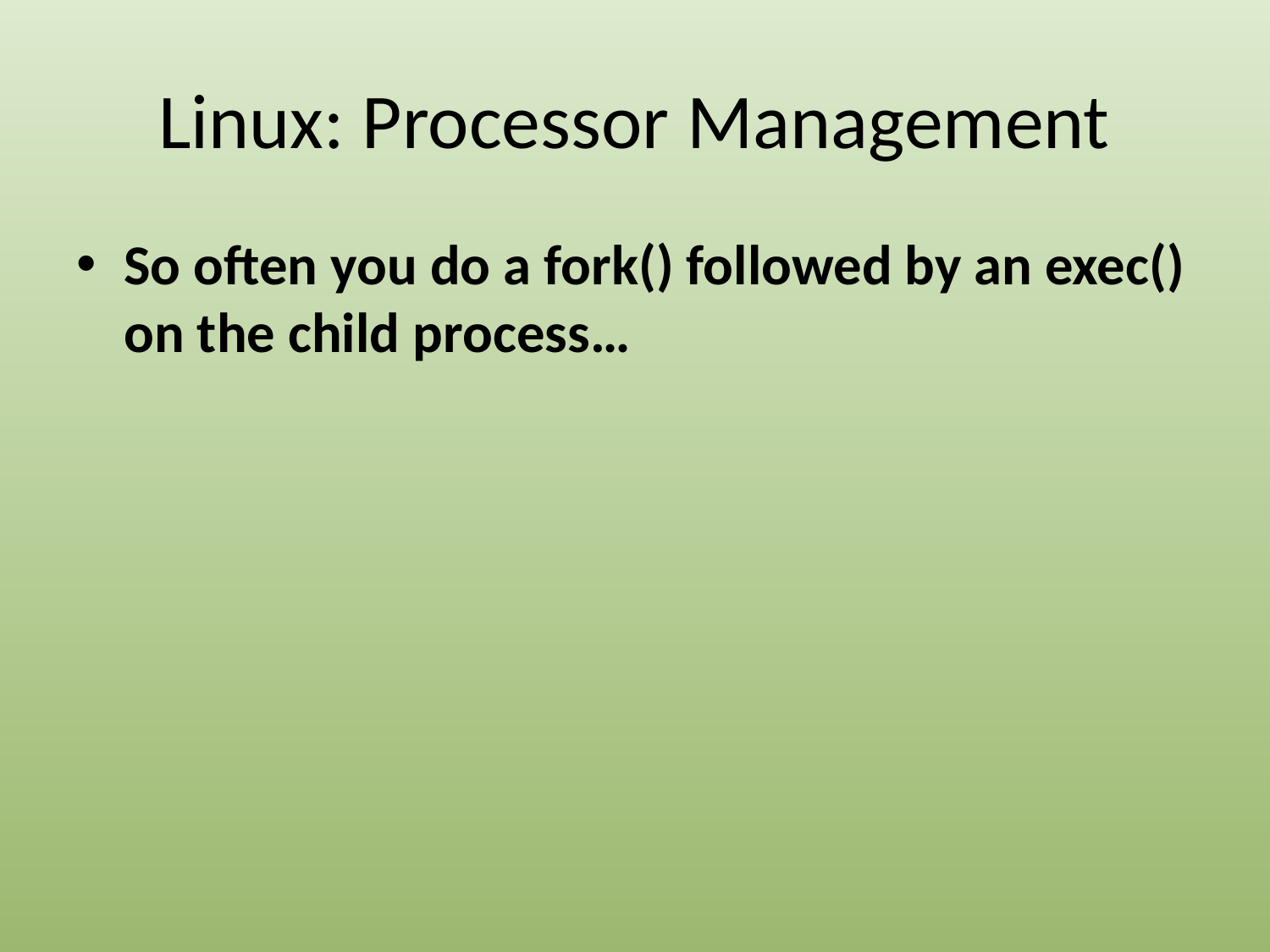

# Linux: Processor Management
So often you do a fork() followed by an exec() on the child process…